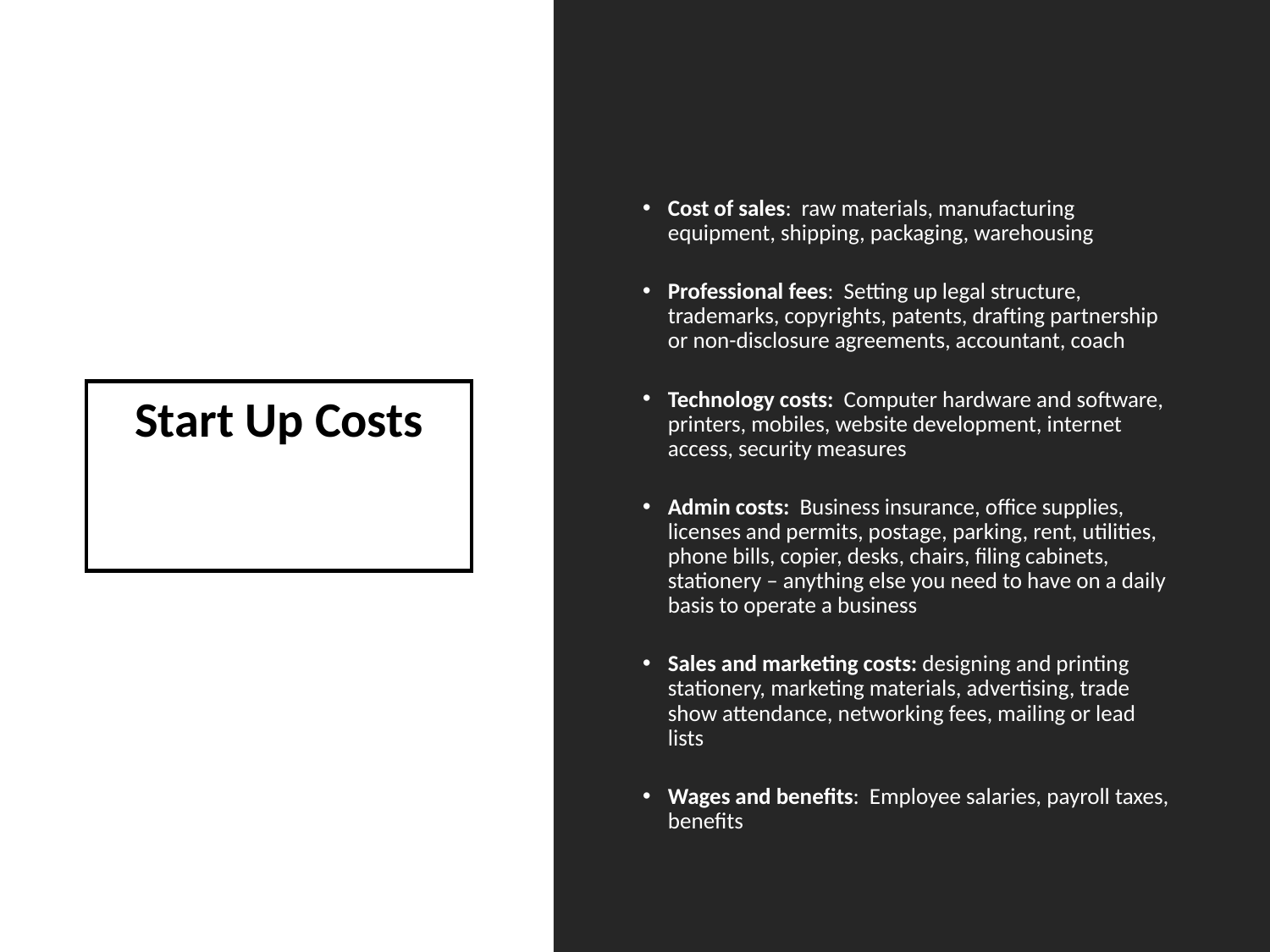

Cost of sales:  raw materials, manufacturing equipment, shipping, packaging, warehousing

Professional fees:  Setting up legal structure, trademarks, copyrights, patents, drafting partnership or non-disclosure agreements, accountant, coach

Technology costs:  Computer hardware and software, printers, mobiles, website development, internet access, security measures

Admin costs:  Business insurance, office supplies, licenses and permits, postage, parking, rent, utilities, phone bills, copier, desks, chairs, filing cabinets, stationery – anything else you need to have on a daily basis to operate a business

Sales and marketing costs: designing and printing stationery, marketing materials, advertising, trade show attendance, networking fees, mailing or lead lists

Wages and benefits:  Employee salaries, payroll taxes, benefits
# Start Up Costs